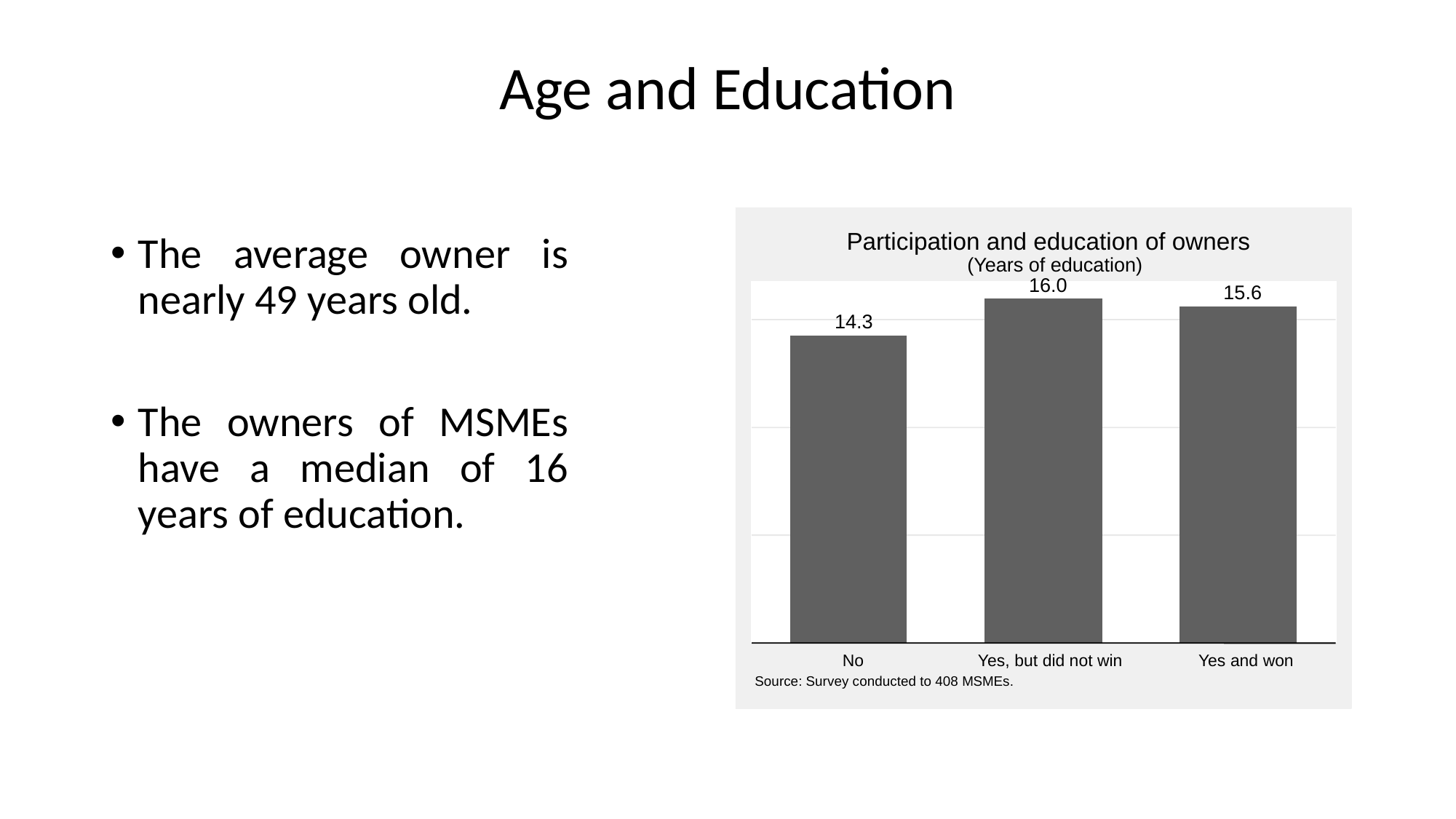

# Age and Education

Participation and education of owners
(Years of education)
16.0
15.6

14.3

No
Yes, but did not win
Yes and won
Source: Survey conducted to 408 MSMEs.
The average owner is nearly 49 years old.

The owners of MSMEs have a median of 16 years of education.